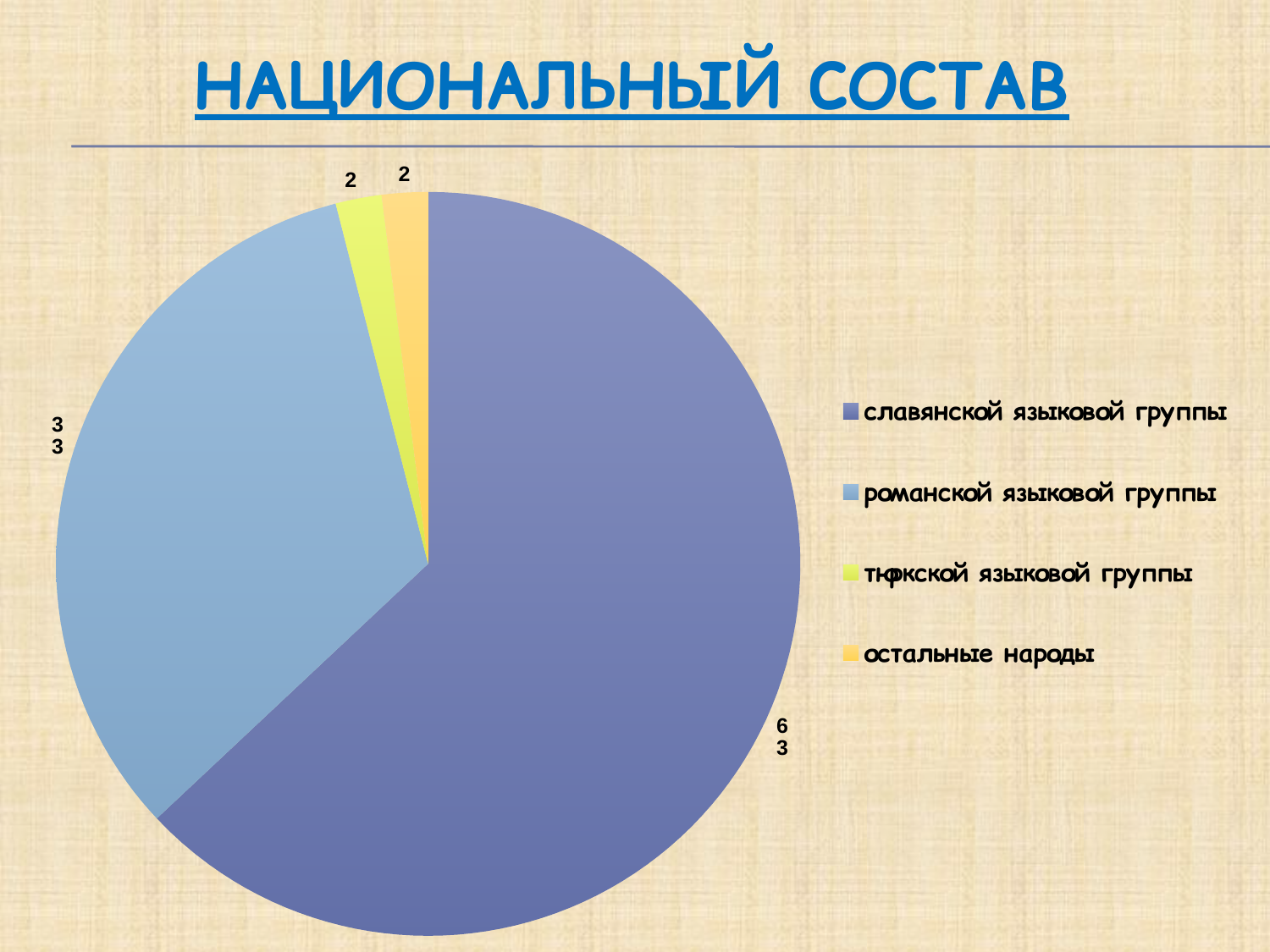

# Национальный состав

### Chart

| Category |  |
|---|---|
| славянской языковой группы  | 63.0 |
| романской языковой группы | 33.0 |
| тюркской языковой группы | 2.0 |
| остальные народы  | 2.0 |

### Chart

| Category |
|---|